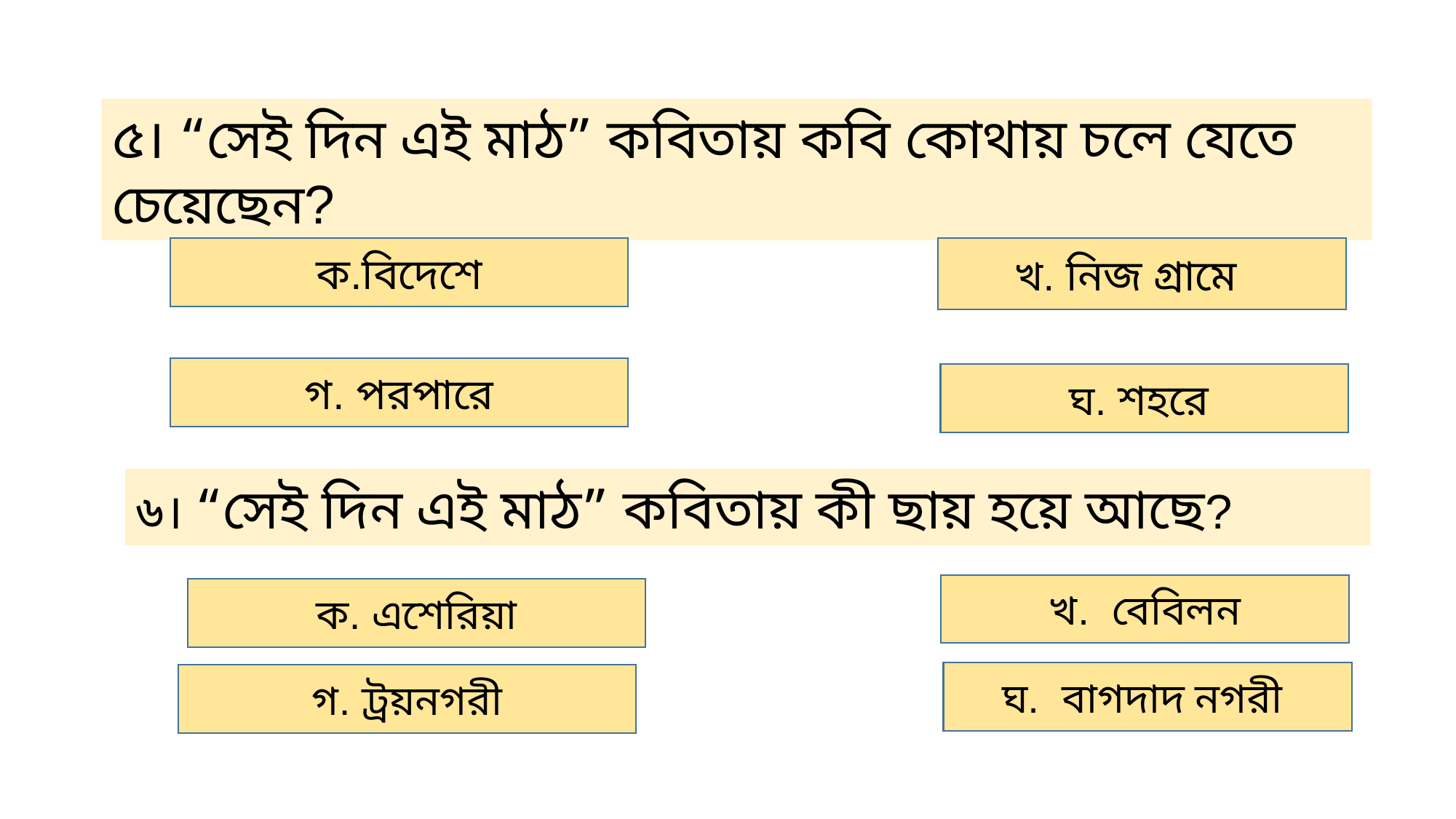

৫। “সেই দিন এই মাঠ” কবিতায় কবি কোথায় চলে যেতে চেয়েছেন?
ক.বিদেশে
খ. নিজ গ্রামে
গ. পরপারে
ঘ. শহরে
৬। “সেই দিন এই মাঠ” কবিতায় কী ছায় হয়ে আছে?
খ.  বেবিলন
ক. এশেরিয়া
ঘ.  বাগদাদ নগরী
গ. ট্রয়নগরী